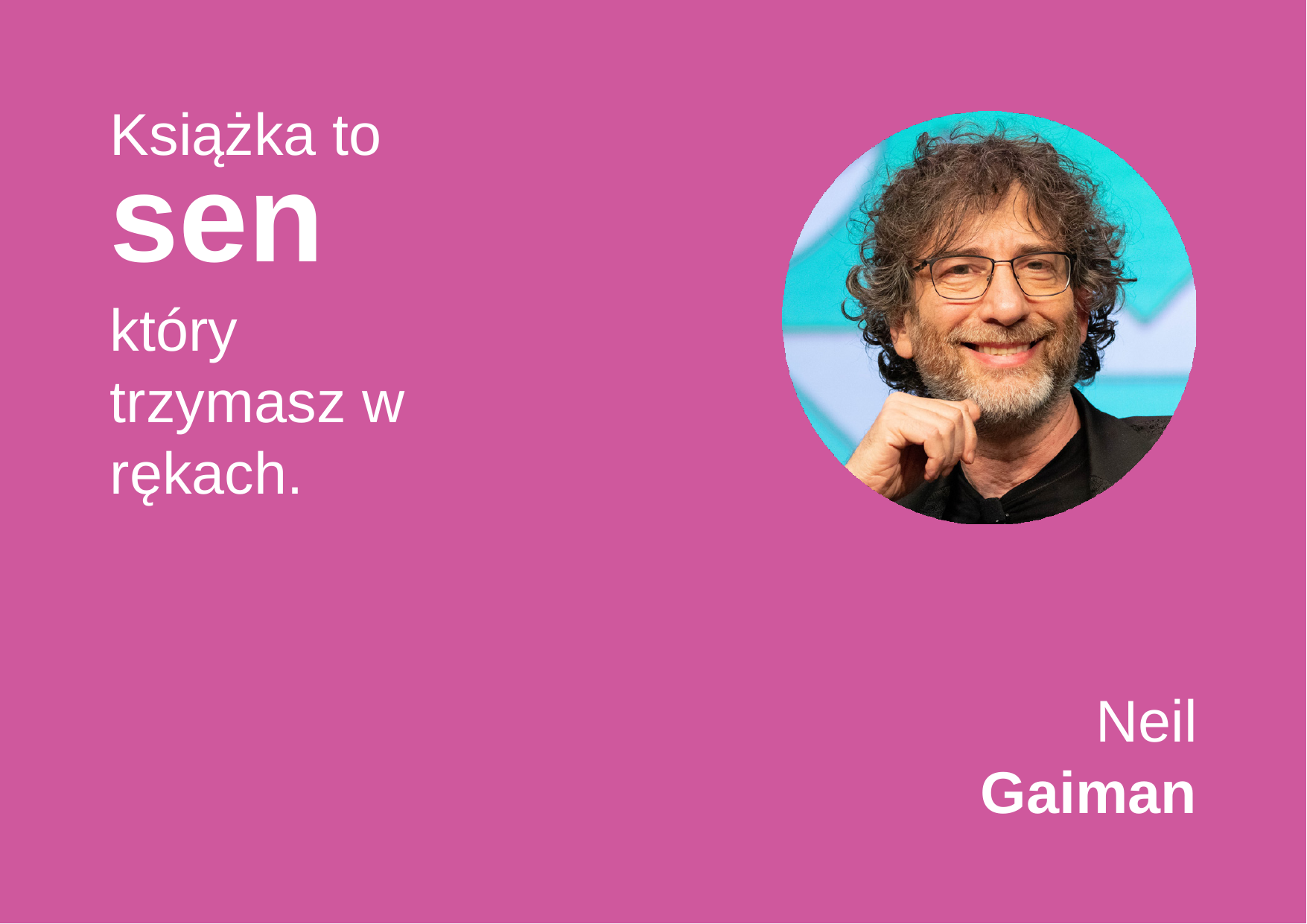

Książka to

# sen
który trzymasz w rękach.
Neil
Gaiman